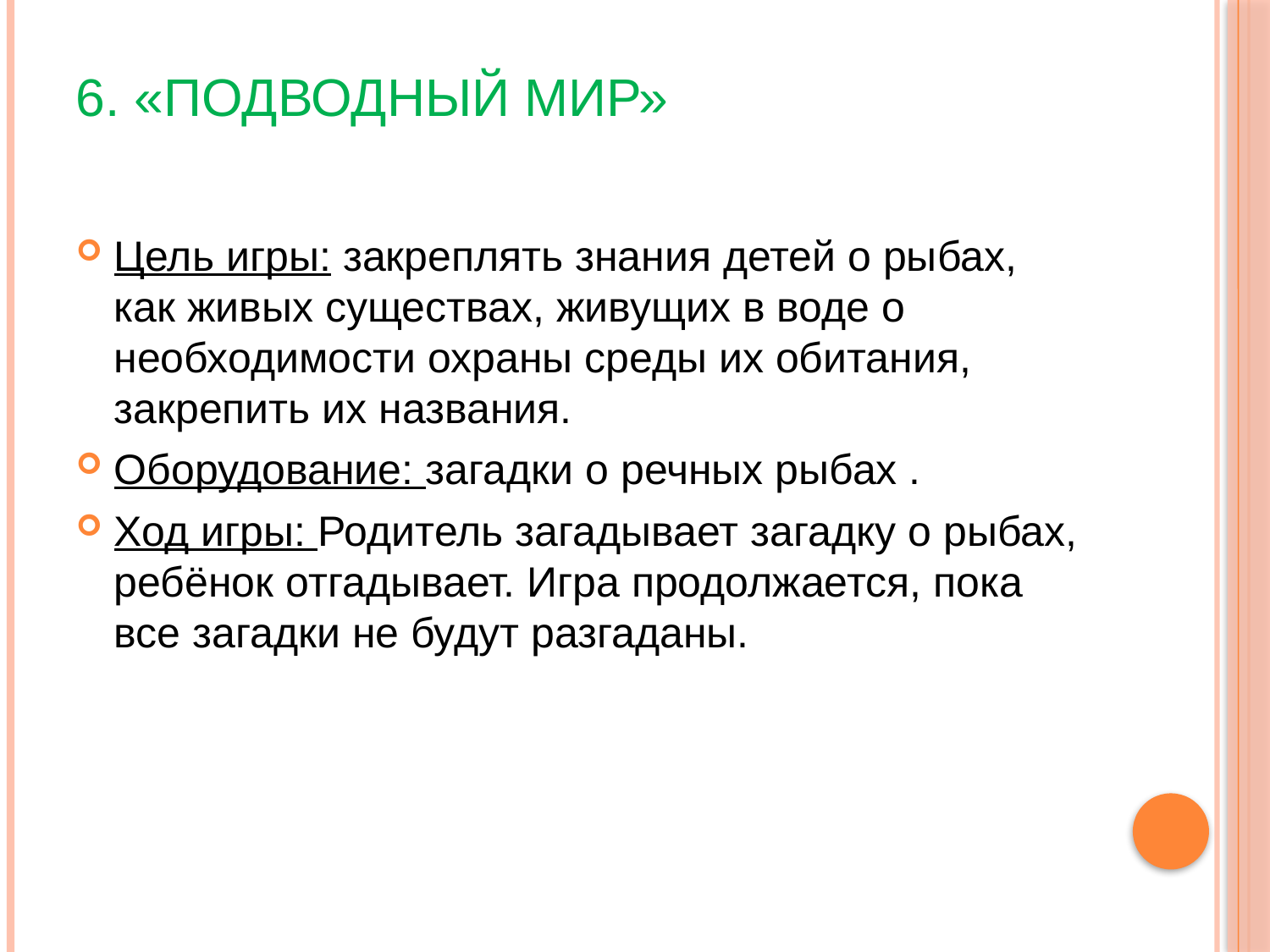

# 6. «Подводный мир»
Цель игры: закреплять знания детей о рыбах, как живых существах, живущих в воде о необходимости охраны среды их обитания, закрепить их названия.
Оборудование: загадки о речных рыбах .
Ход игры: Родитель загадывает загадку о рыбах, ребёнок отгадывает. Игра продолжается, пока все загадки не будут разгаданы.